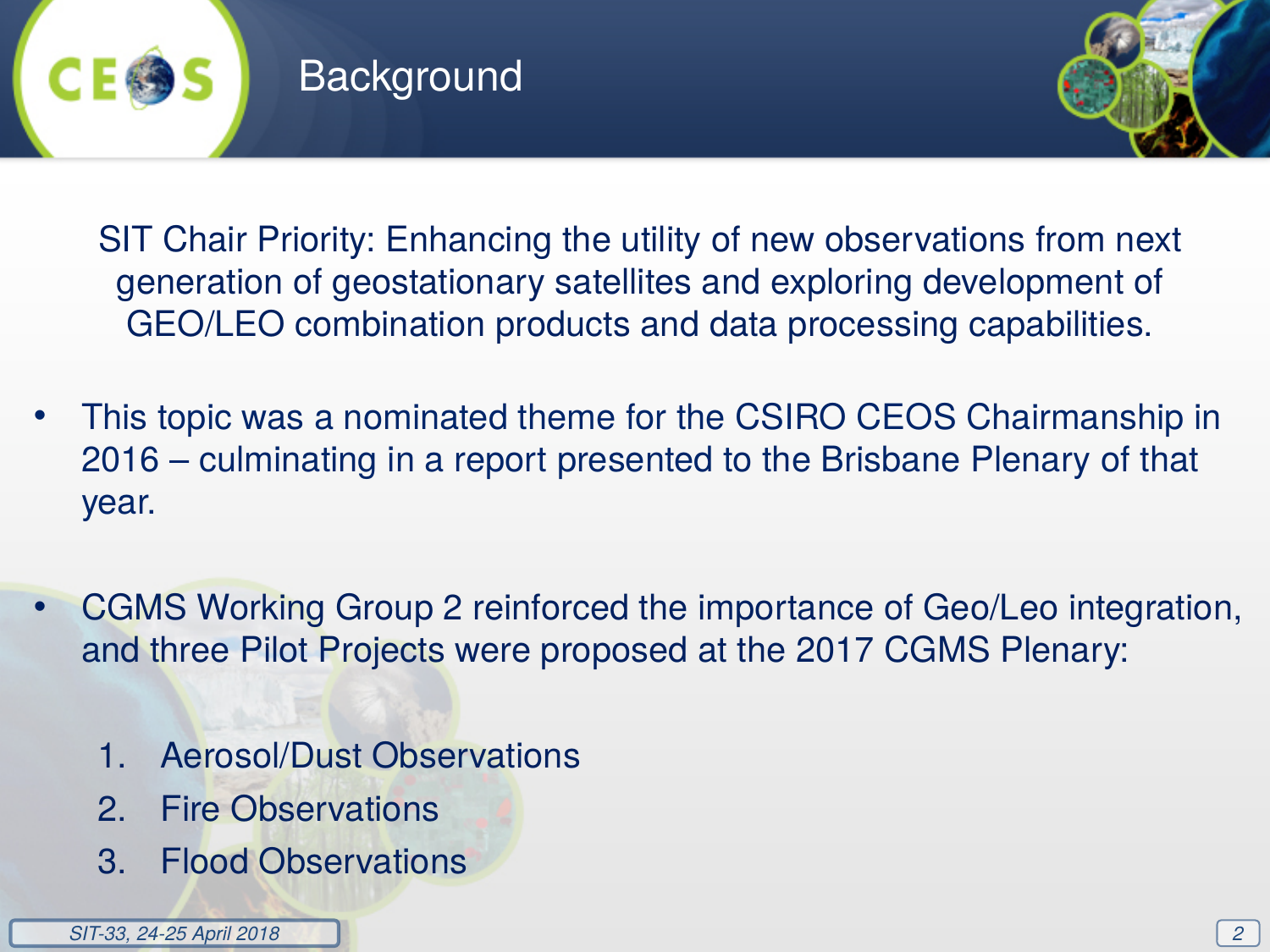

Background

SIT Chair Priority: Enhancing the utility of new observations from next generation of geostationary satellites and exploring development of GEO/LEO combination products and data processing capabilities.

This topic was a nominated theme for the CSIRO CEOS Chairmanship in 2016 – culminating in a report presented to the Brisbane Plenary of that year.

CGMS Working Group 2 reinforced the importance of Geo/Leo integration, and three Pilot Projects were proposed at the 2017 CGMS Plenary:

Aerosol/Dust Observations
Fire Observations
Flood Observations

2